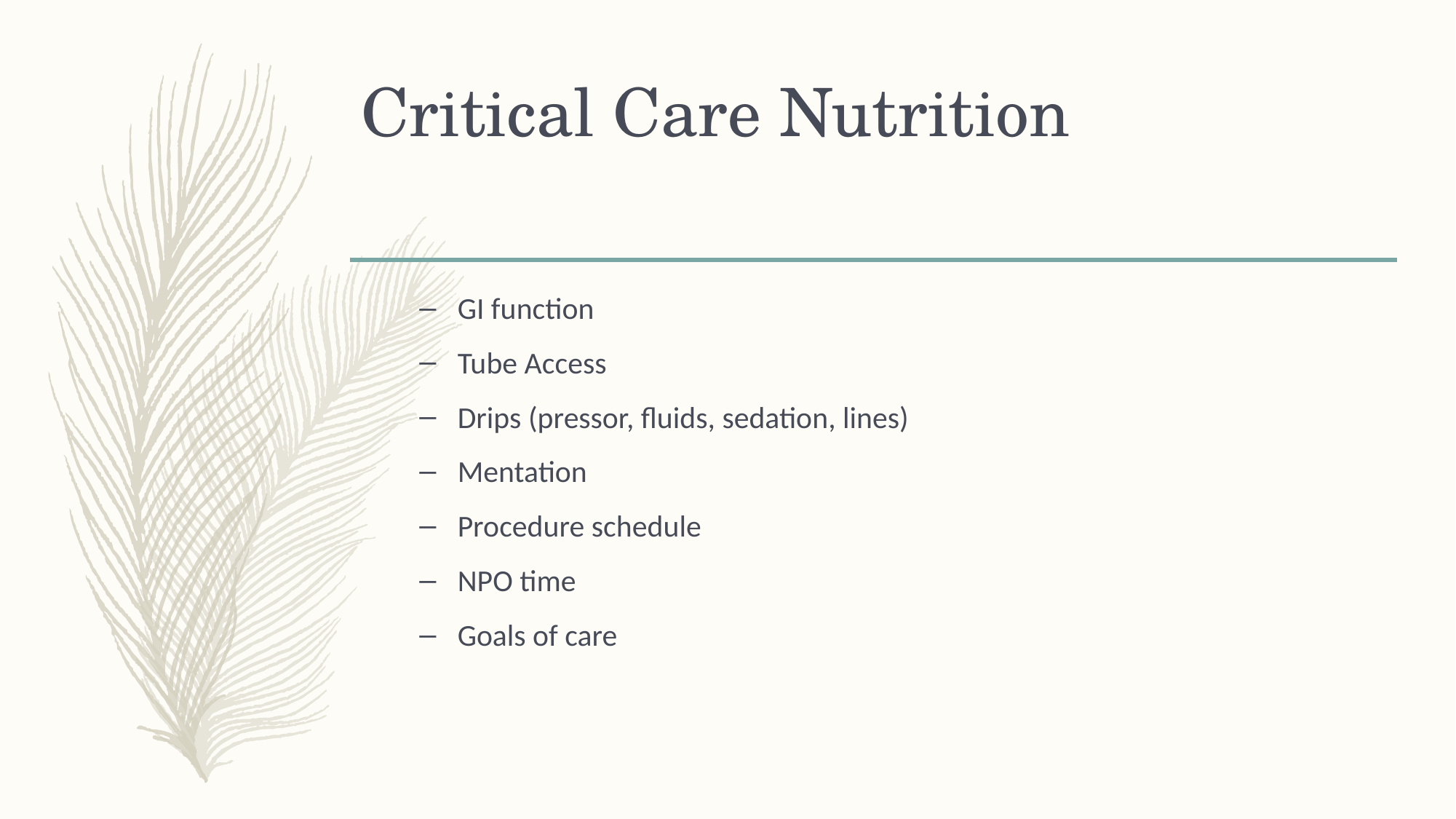

# Critical Care Nutrition
GI function
Tube Access
Drips (pressor, fluids, sedation, lines)
Mentation
Procedure schedule
NPO time
Goals of care